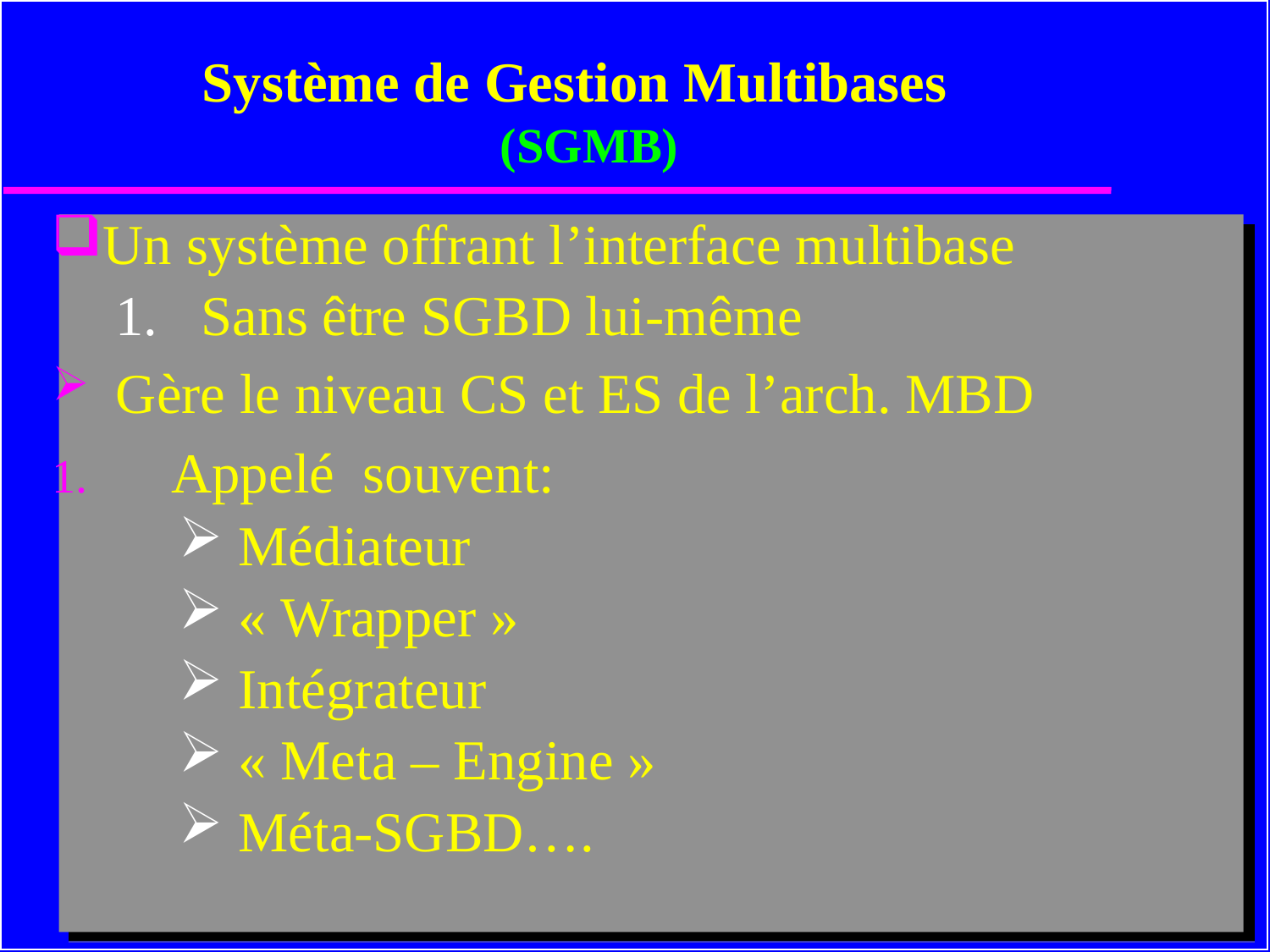

# Système de Gestion Multibases (SGMB)
Un système offrant l’interface multibase
 Sans être SGBD lui-même
 Gère le niveau CS et ES de l’arch. MBD
 Appelé  souvent:
 Médiateur
 « Wrapper »
 Intégrateur
 « Meta – Engine »
 Méta-SGBD….